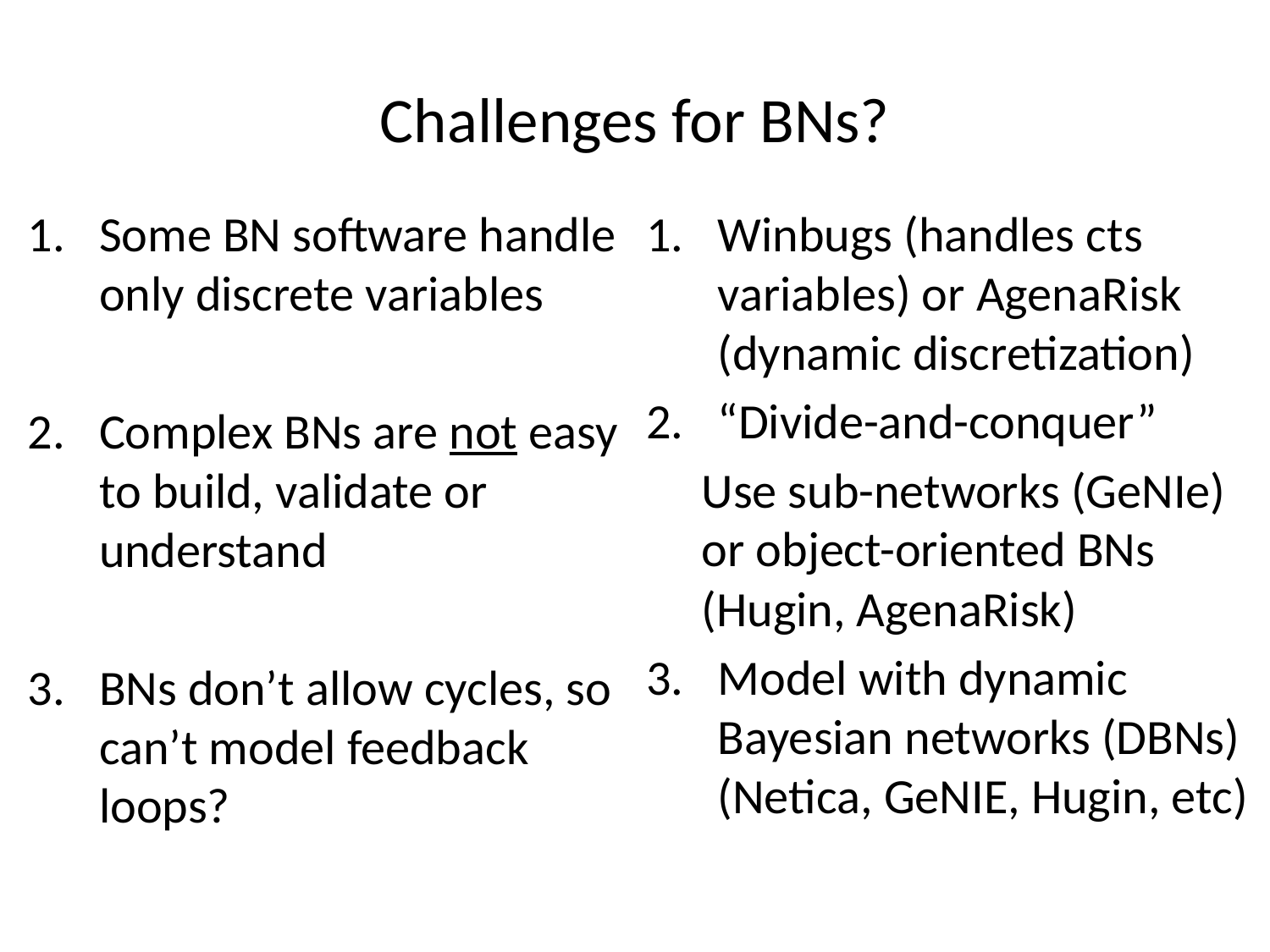

# Challenges for BNs?
Some BN software handle only discrete variables

Complex BNs are not easy to build, validate or understand

BNs don’t allow cycles, so can’t model feedback loops?

Winbugs (handles cts variables) or AgenaRisk (dynamic discretization)
“Divide-and-conquer”
Use sub-networks (GeNIe) or object-oriented BNs (Hugin, AgenaRisk)
Model with dynamic Bayesian networks (DBNs) (Netica, GeNIE, Hugin, etc)